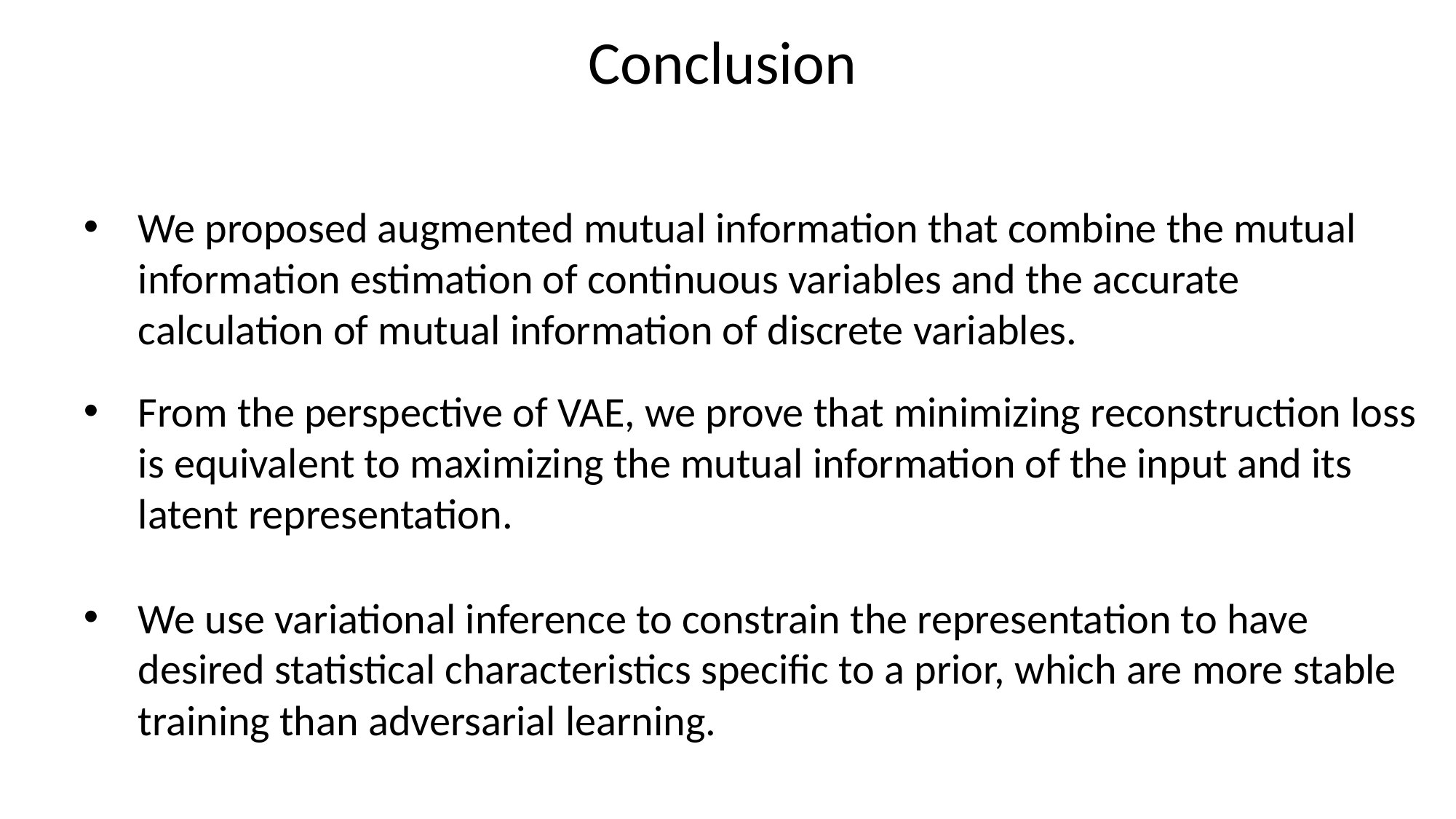

# Conclusion
We proposed augmented mutual information that combine the mutual information estimation of continuous variables and the accurate calculation of mutual information of discrete variables.
From the perspective of VAE, we prove that minimizing reconstruction loss is equivalent to maximizing the mutual information of the input and its latent representation.
We use variational inference to constrain the representation to have desired statistical characteristics specific to a prior, which are more stable training than adversarial learning.